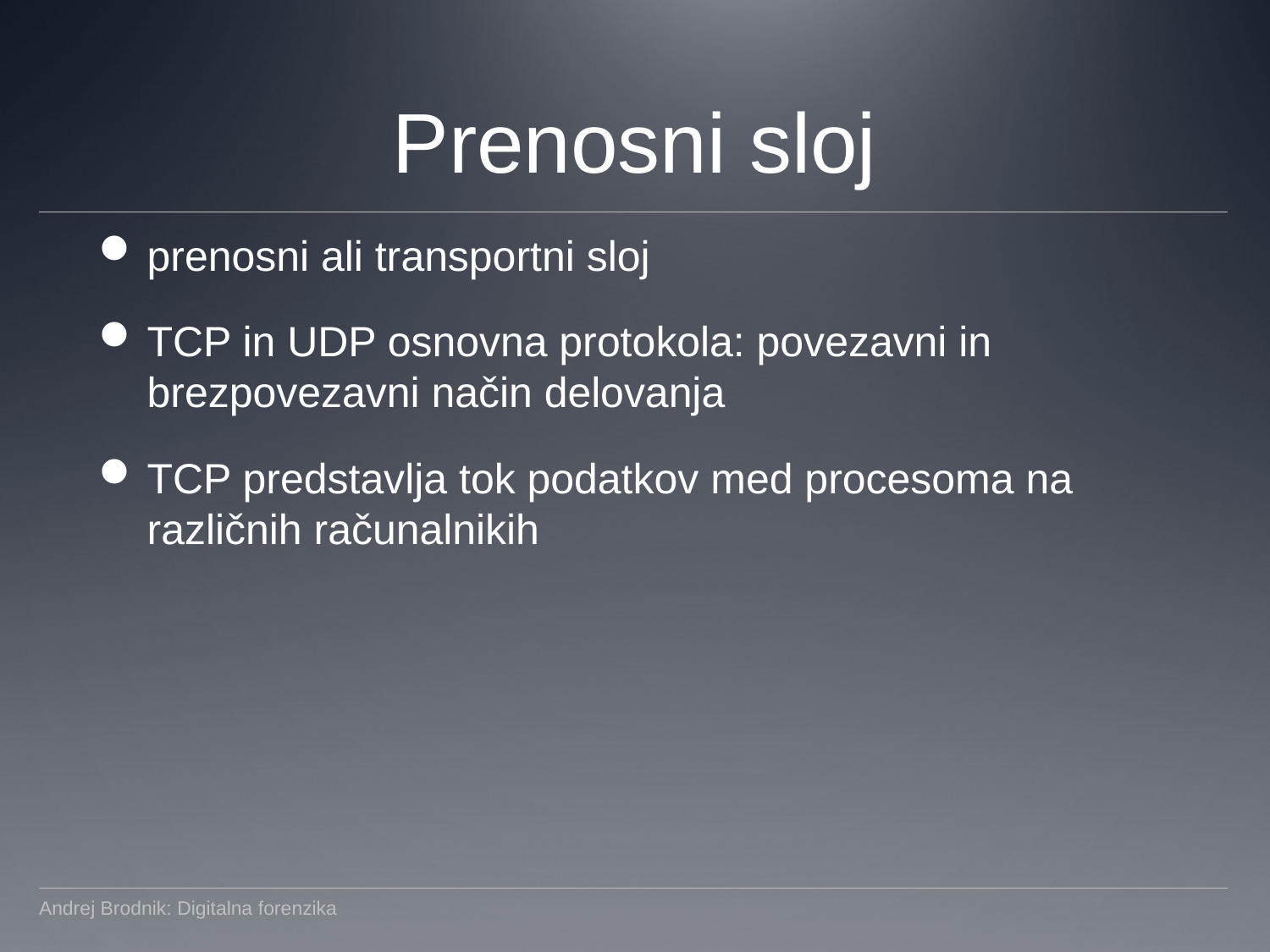

# Prenosni sloj
prenosni ali transportni sloj
TCP in UDP osnovna protokola: povezavni in brezpovezavni način delovanja
TCP predstavlja tok podatkov med procesoma na različnih računalnikih
Andrej Brodnik: Digitalna forenzika